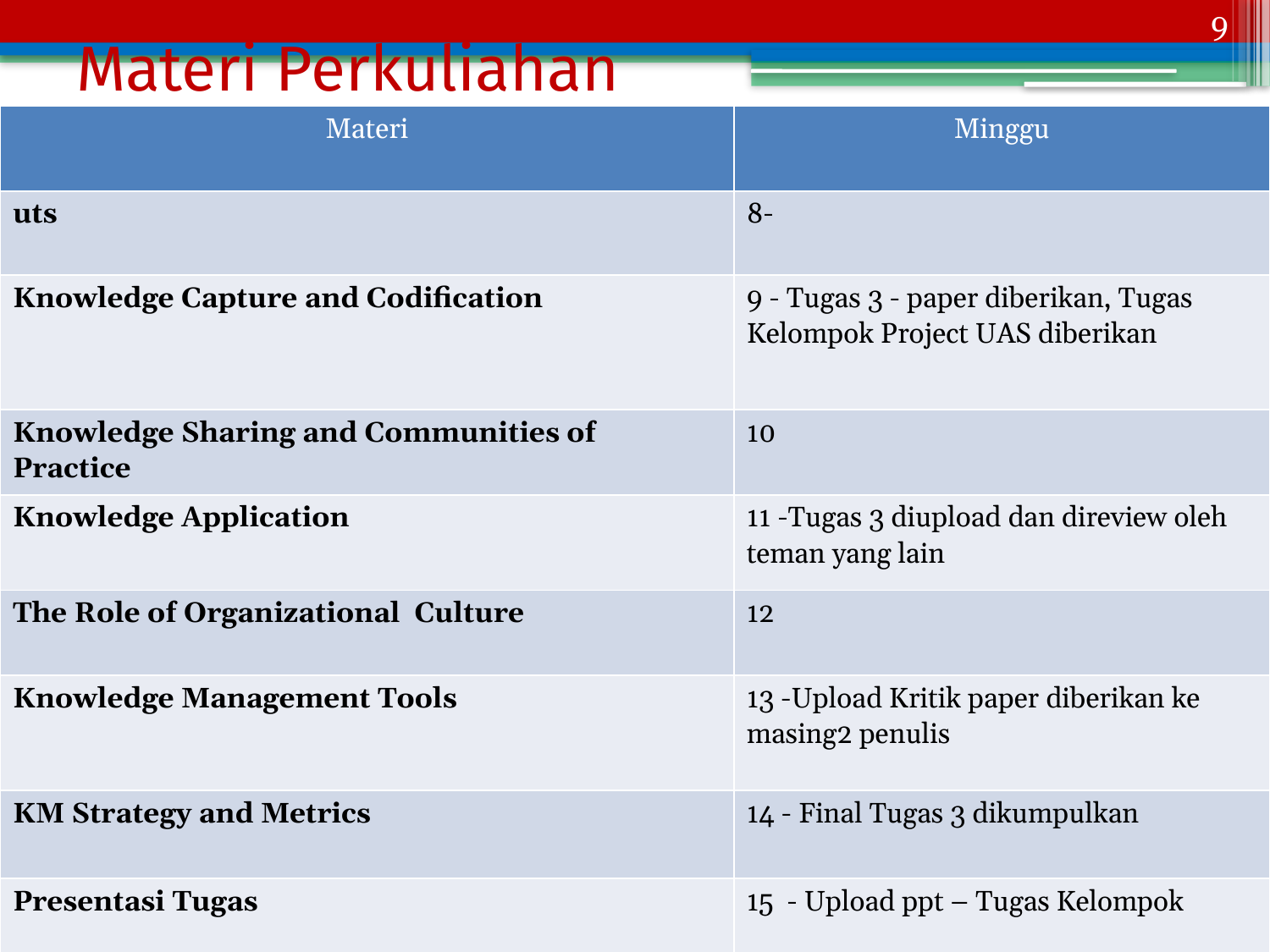

9
# Materi Perkuliahan
| Materi | Minggu |
| --- | --- |
| uts | 8- |
| Knowledge Capture and Codification | 9 - Tugas 3 - paper diberikan, Tugas Kelompok Project UAS diberikan |
| Knowledge Sharing and Communities of Practice | 10 |
| Knowledge Application | 11 -Tugas 3 diupload dan direview oleh teman yang lain |
| The Role of Organizational Culture | 12 |
| Knowledge Management Tools | 13 -Upload Kritik paper diberikan ke masing2 penulis |
| KM Strategy and Metrics | 14 - Final Tugas 3 dikumpulkan |
| Presentasi Tugas | 15 - Upload ppt – Tugas Kelompok |
| UAS | 16 |